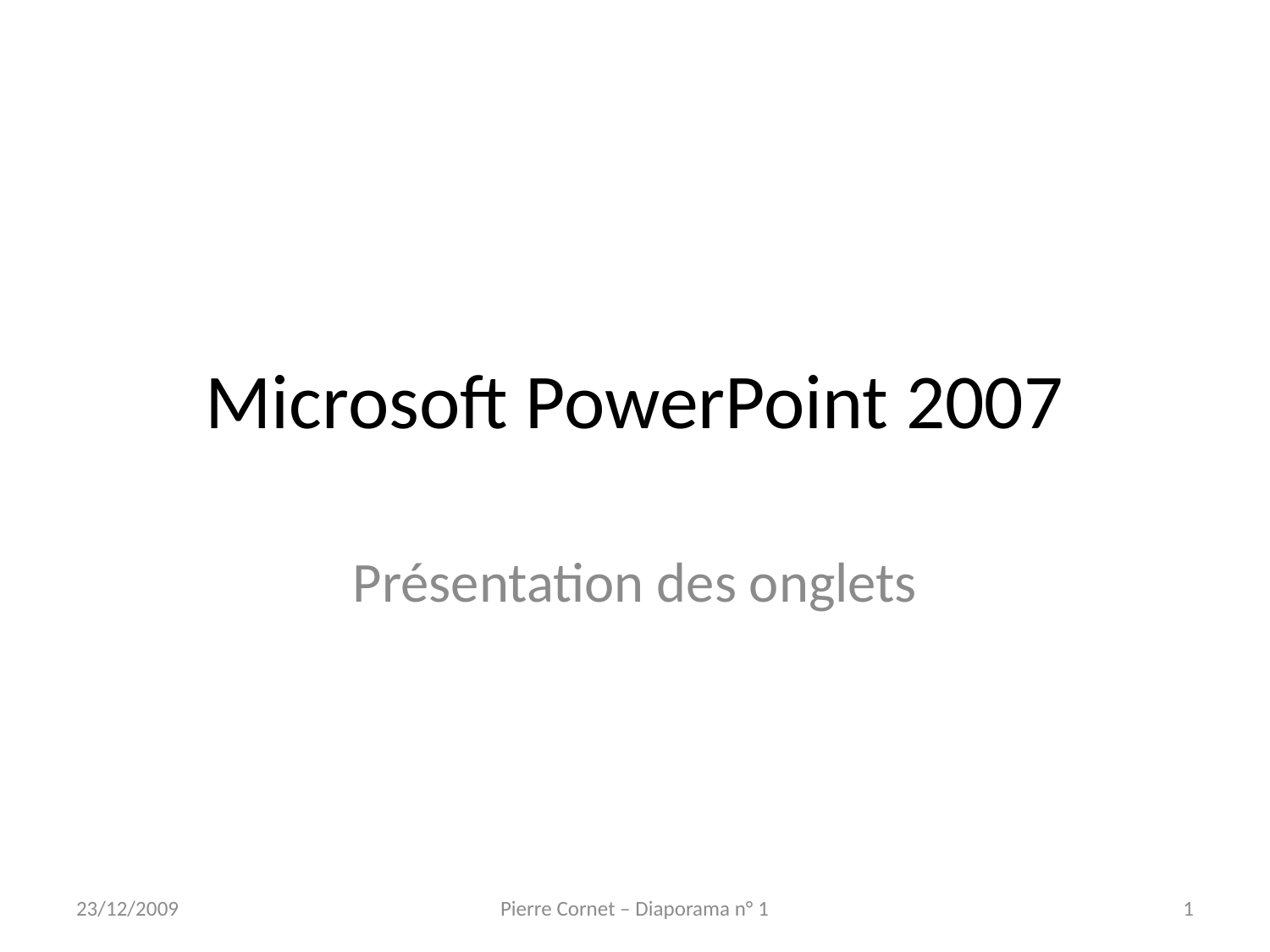

# Microsoft PowerPoint 2007
Présentation des onglets
23/12/2009
Pierre Cornet – Diaporama n° 1
1